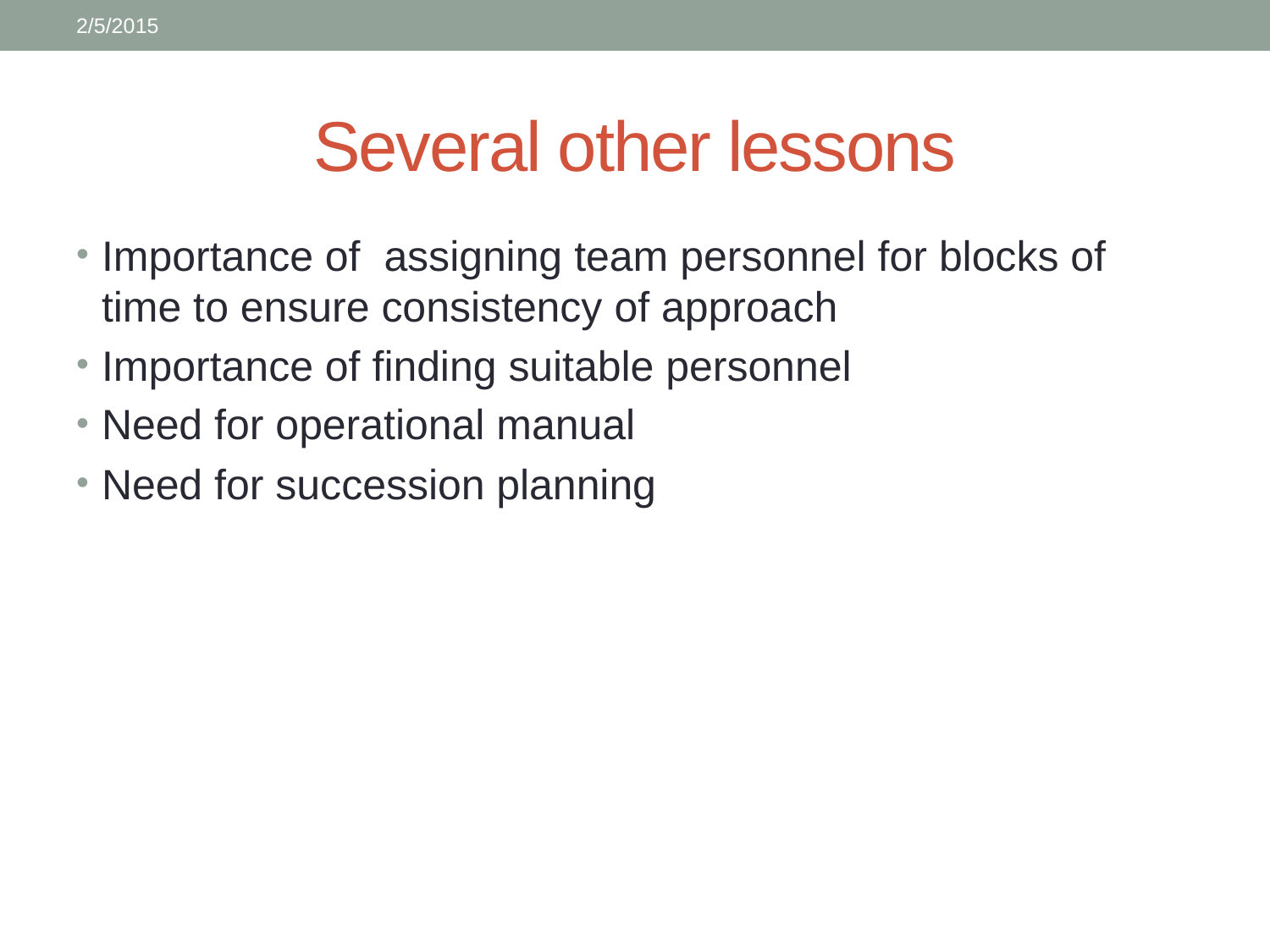

2/5/2015
# Several other lessons
Importance of  assigning team personnel for blocks of time to ensure consistency of approach
Importance of finding suitable personnel
Need for operational manual
Need for succession planning